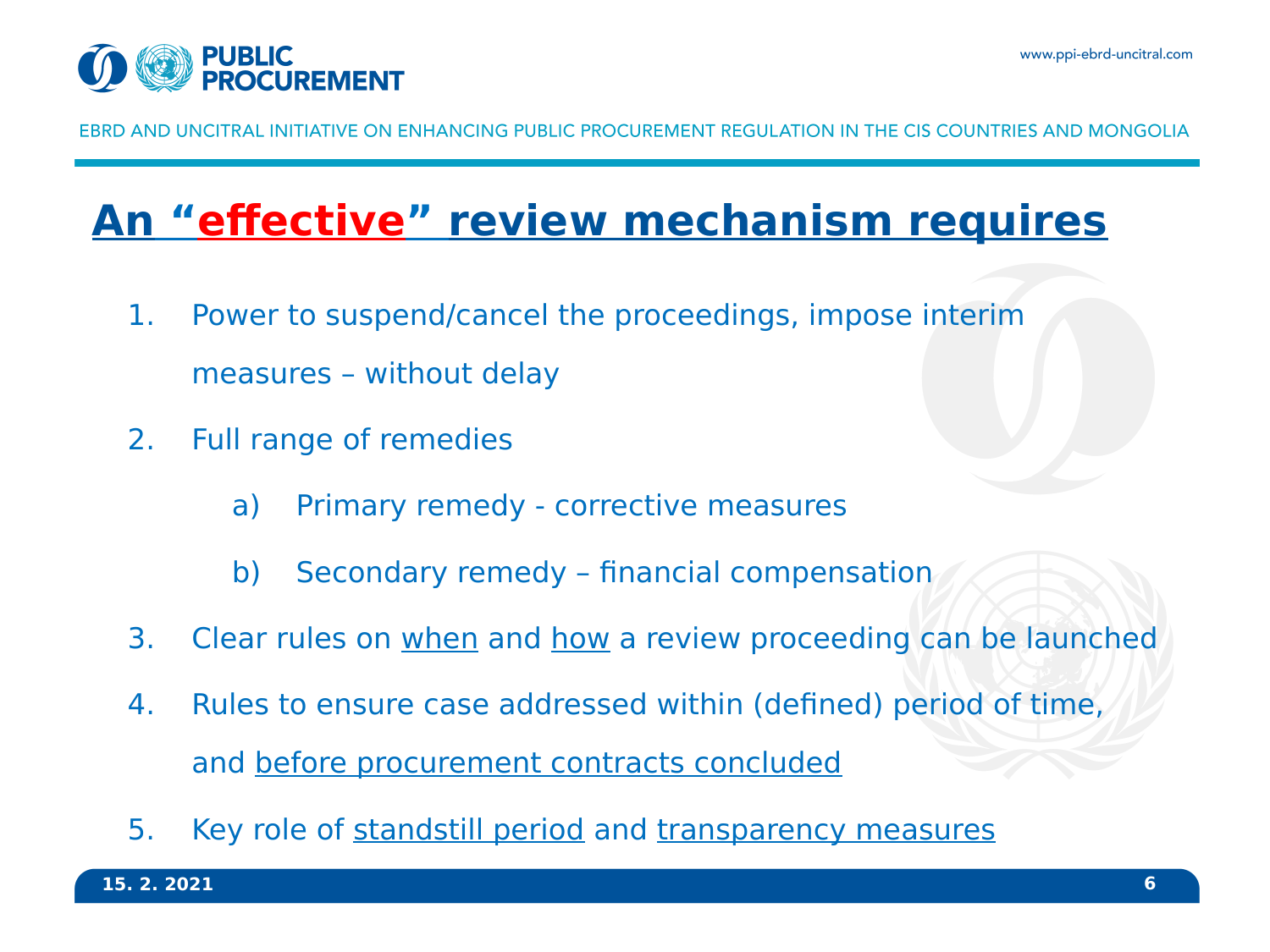

# An “effective” review mechanism requires
Power to suspend/cancel the proceedings, impose interim measures – without delay
Full range of remedies
Primary remedy - corrective measures
Secondary remedy – financial compensation
Clear rules on when and how a review proceeding can be launched
Rules to ensure case addressed within (defined) period of time, and before procurement contracts concluded
Key role of standstill period and transparency measures

6
15. 2. 2021